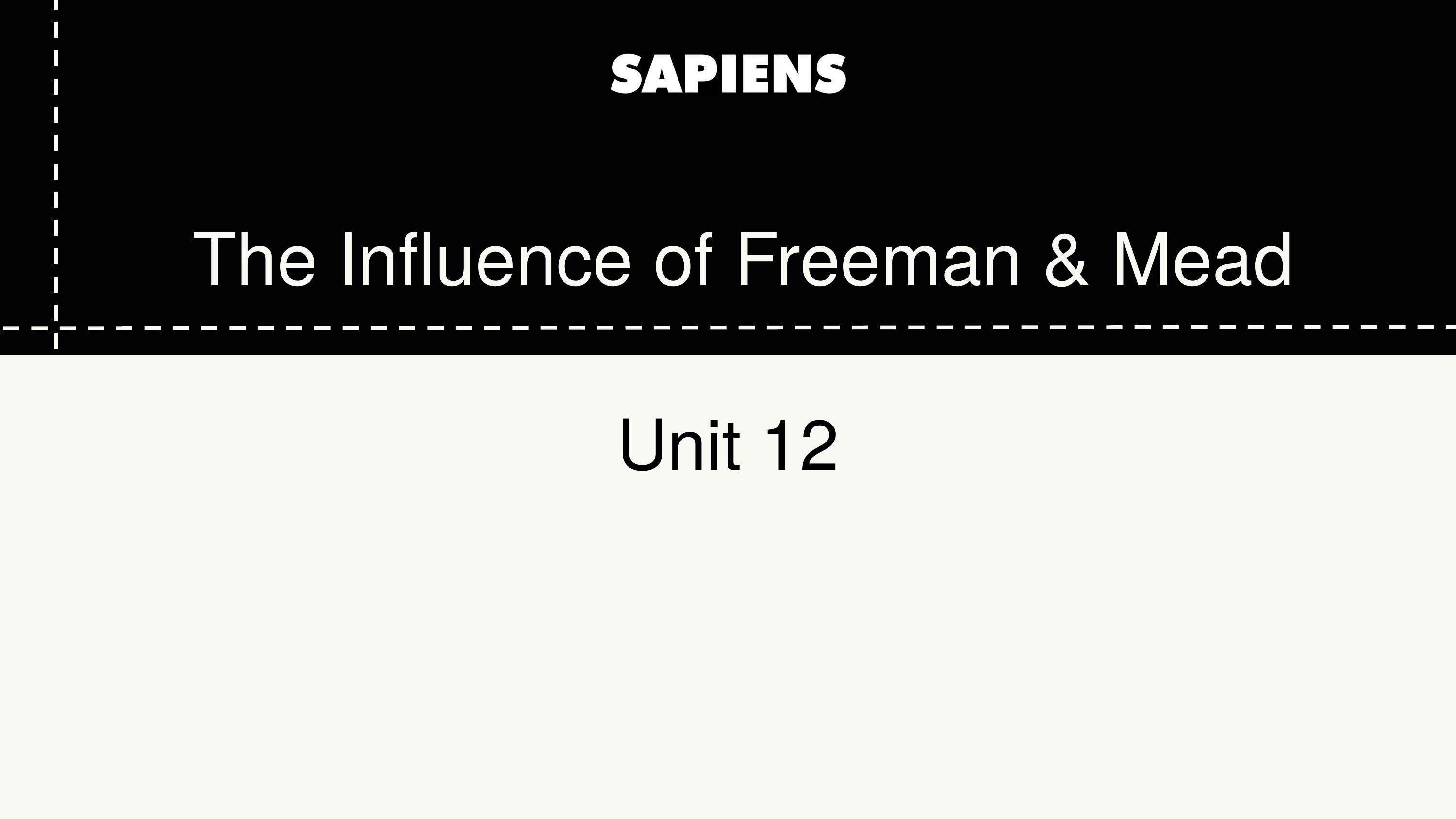

The Influence of Freeman & Mead

Unit 12